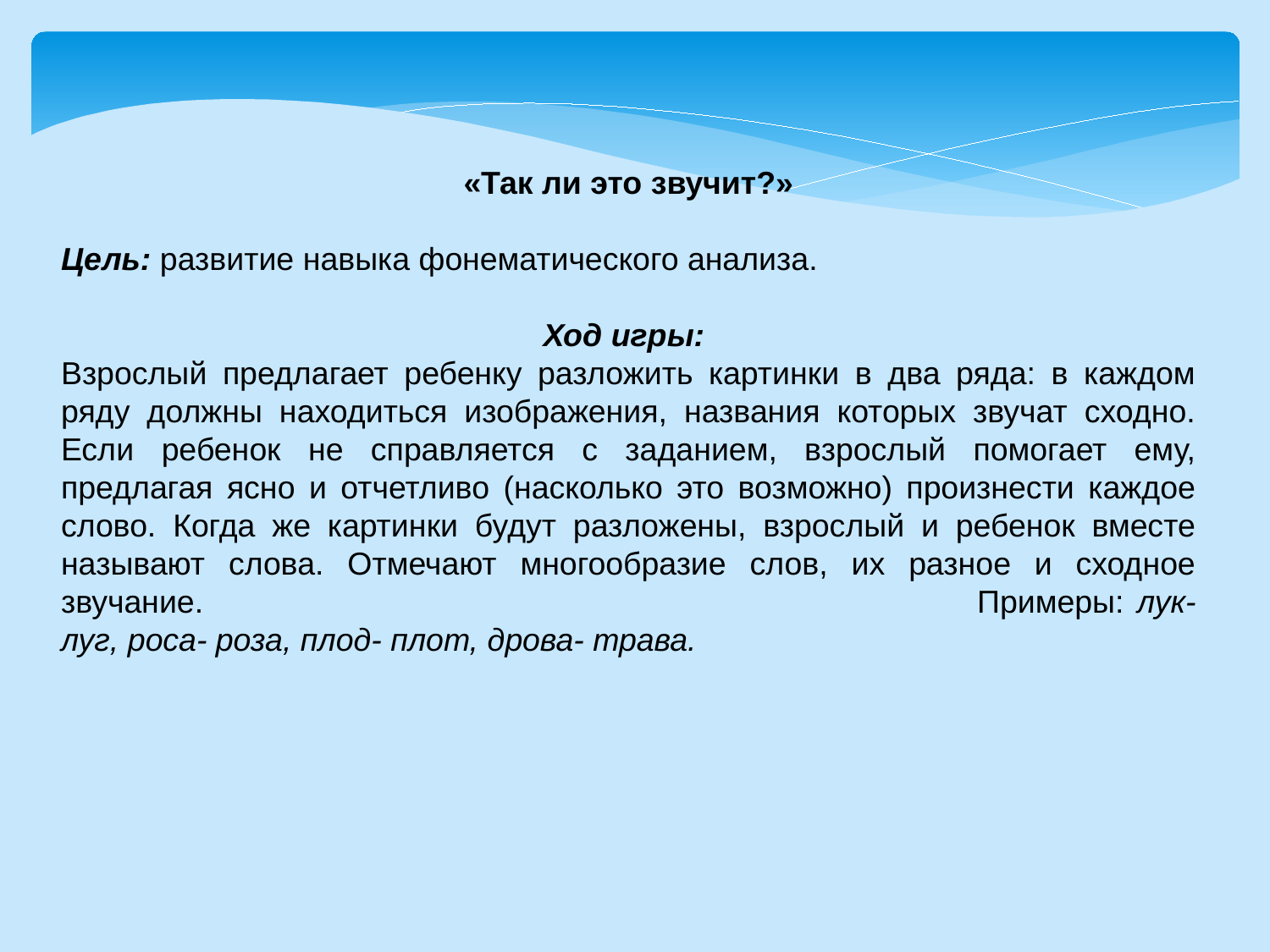

«Так ли это звучит?»

Цель: развитие навыка фонематического анализа.

Ход игры:
Взрослый предлагает ребенку разложить картинки в два ряда: в каждом ряду должны находиться изображения, названия которых звучат сходно. Если ребенок не справляется с заданием, взрослый помогает ему, предлагая ясно и отчетливо (насколько это возможно) произнести каждое слово. Когда же картинки будут разложены, взрослый и ребенок вместе называют слова. Отмечают многообразие слов, их разное и сходное звучание.                                                                                   Примеры: лук-луг, роса- роза, плод- плот, дрова- трава.